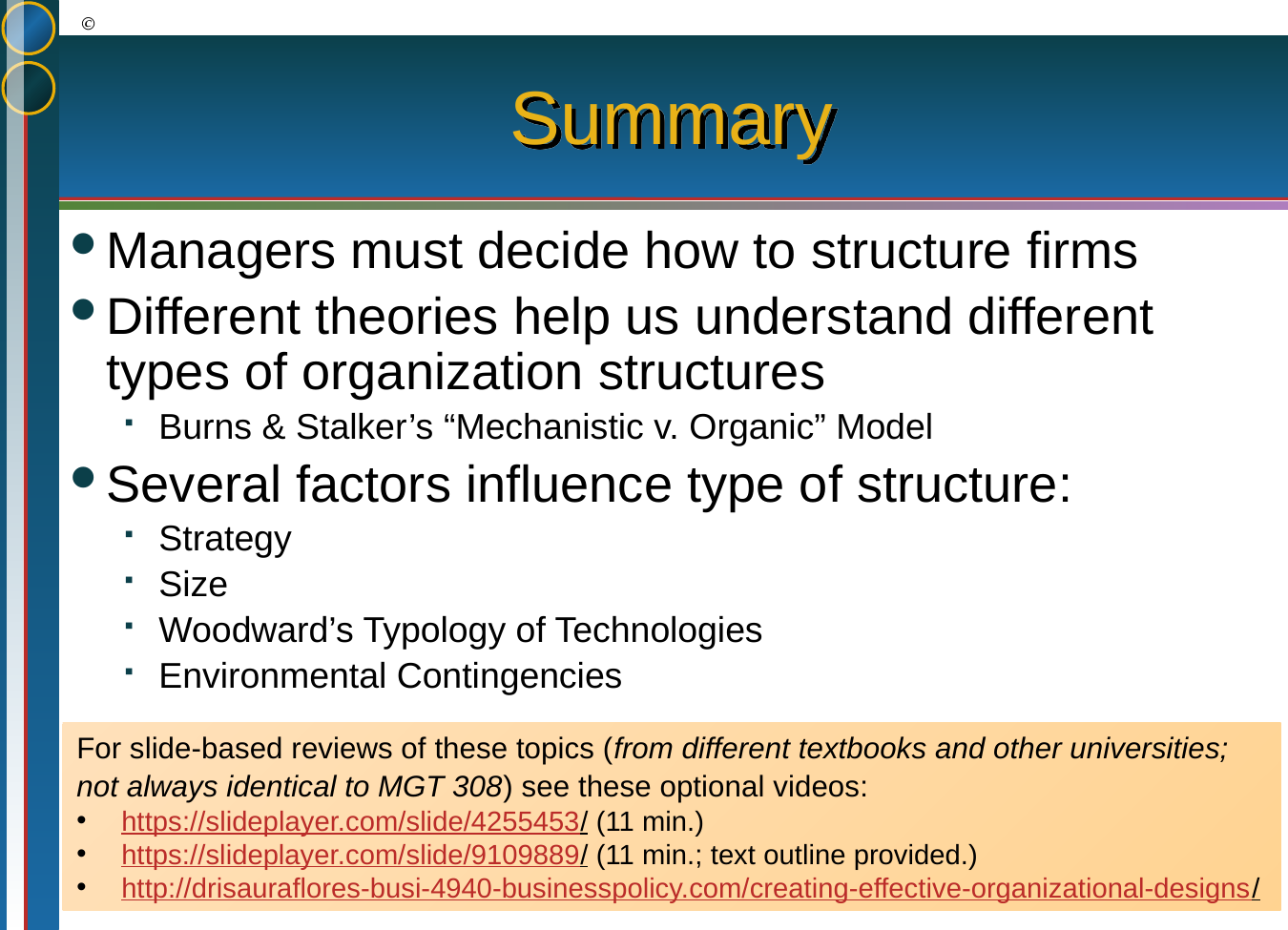

# Summary
Managers must decide how to structure firms
Different theories help us understand different types of organization structures
Burns & Stalker’s “Mechanistic v. Organic” Model
Several factors influence type of structure:
Strategy
Size
Woodward’s Typology of Technologies
Environmental Contingencies
For slide-based reviews of these topics (from different textbooks and other universities; not always identical to MGT 308) see these optional videos:
https://slideplayer.com/slide/4255453/ (11 min.)
https://slideplayer.com/slide/9109889/ (11 min.; text outline provided.)
http://drisauraflores-busi-4940-businesspolicy.com/creating-effective-organizational-designs/